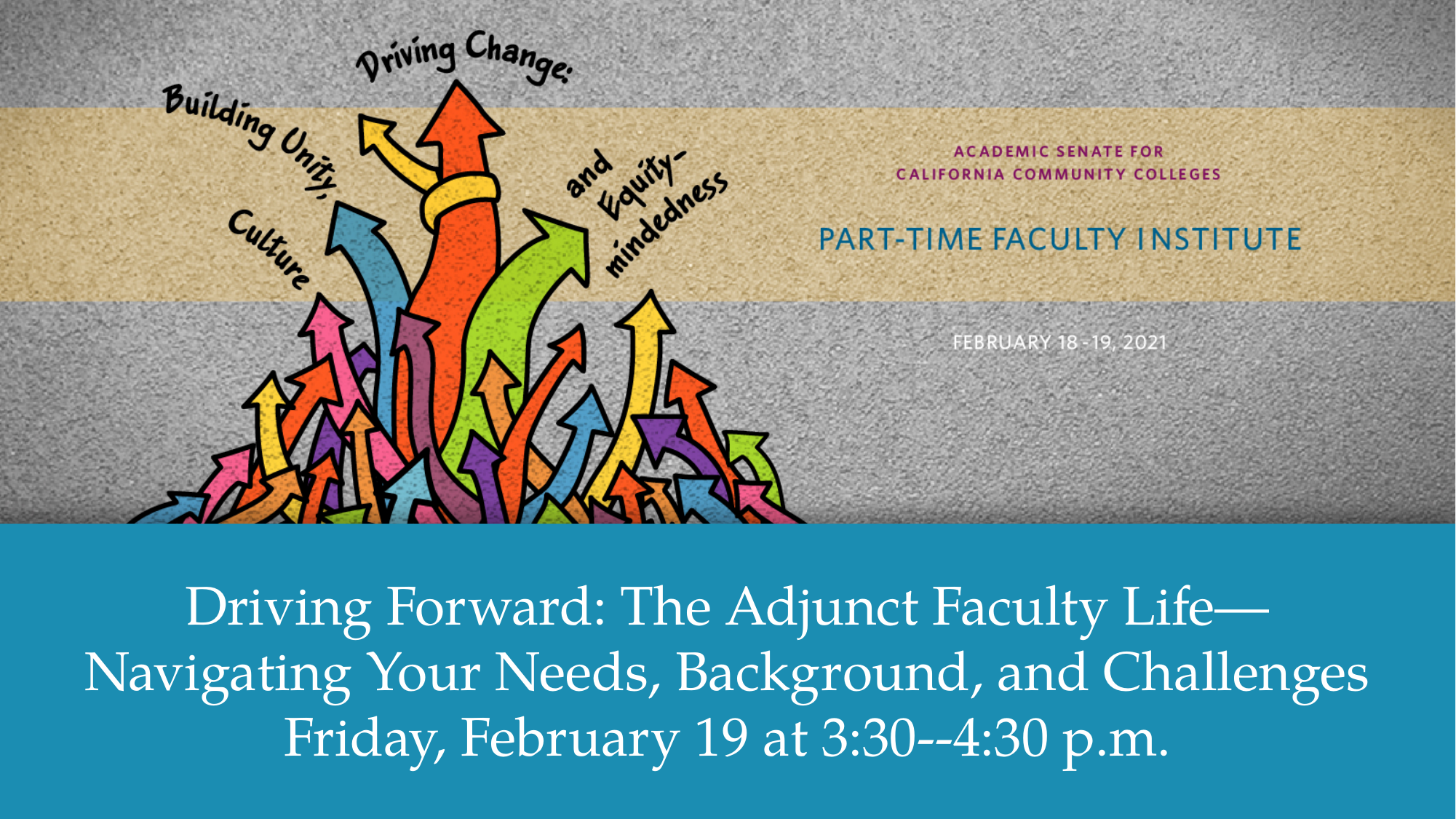

# Driving Forward: The Adjunct Faculty Life—Navigating Your Needs, Background, and Challenges Friday, February 19 at 3:30--4:30 p.m.